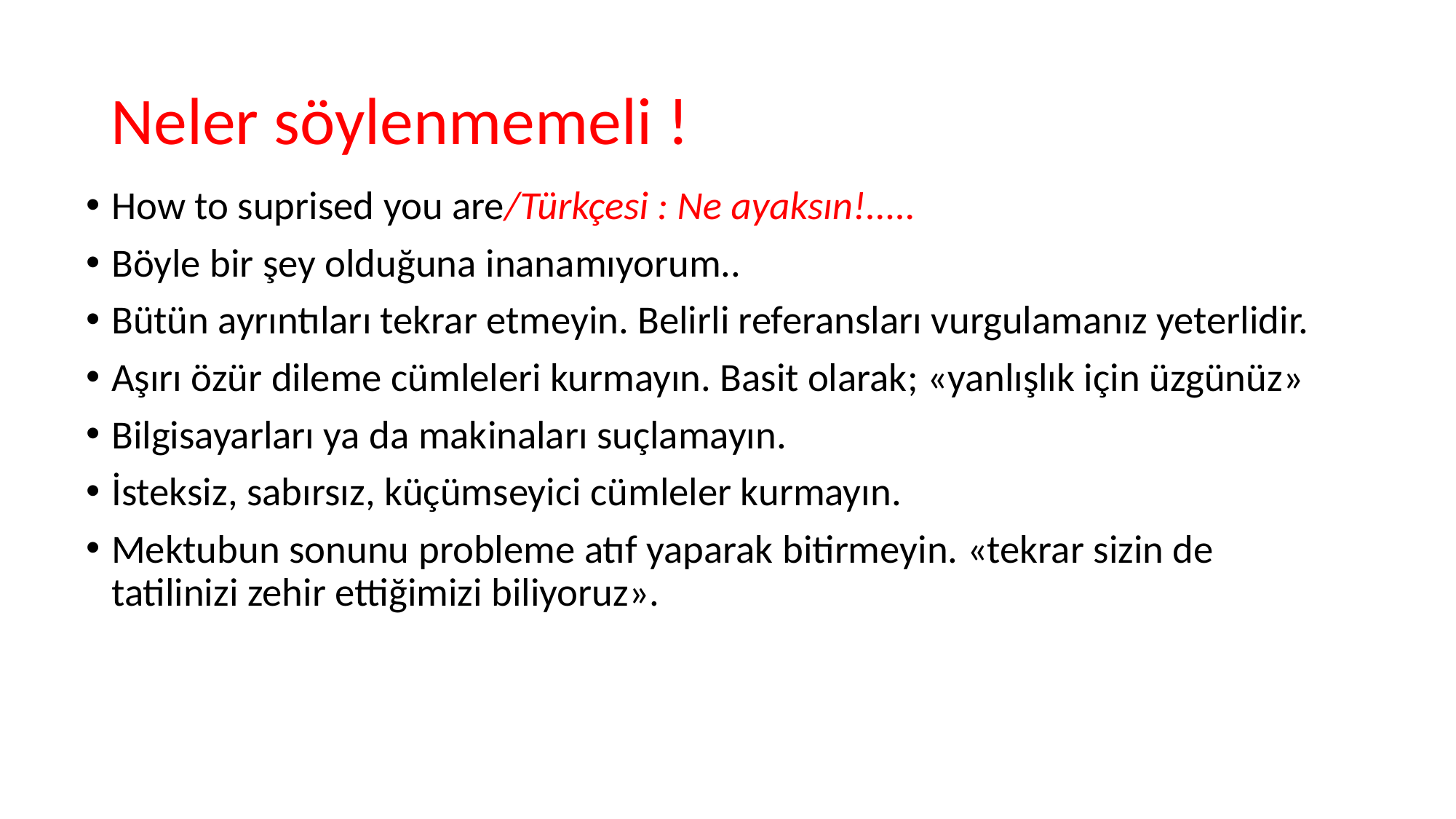

# Neler söylenmemeli !
How to suprised you are/Türkçesi : Ne ayaksın!.....
Böyle bir şey olduğuna inanamıyorum..
Bütün ayrıntıları tekrar etmeyin. Belirli referansları vurgulamanız yeterlidir.
Aşırı özür dileme cümleleri kurmayın. Basit olarak; «yanlışlık için üzgünüz»
Bilgisayarları ya da makinaları suçlamayın.
İsteksiz, sabırsız, küçümseyici cümleler kurmayın.
Mektubun sonunu probleme atıf yaparak bitirmeyin. «tekrar sizin de tatilinizi zehir ettiğimizi biliyoruz».